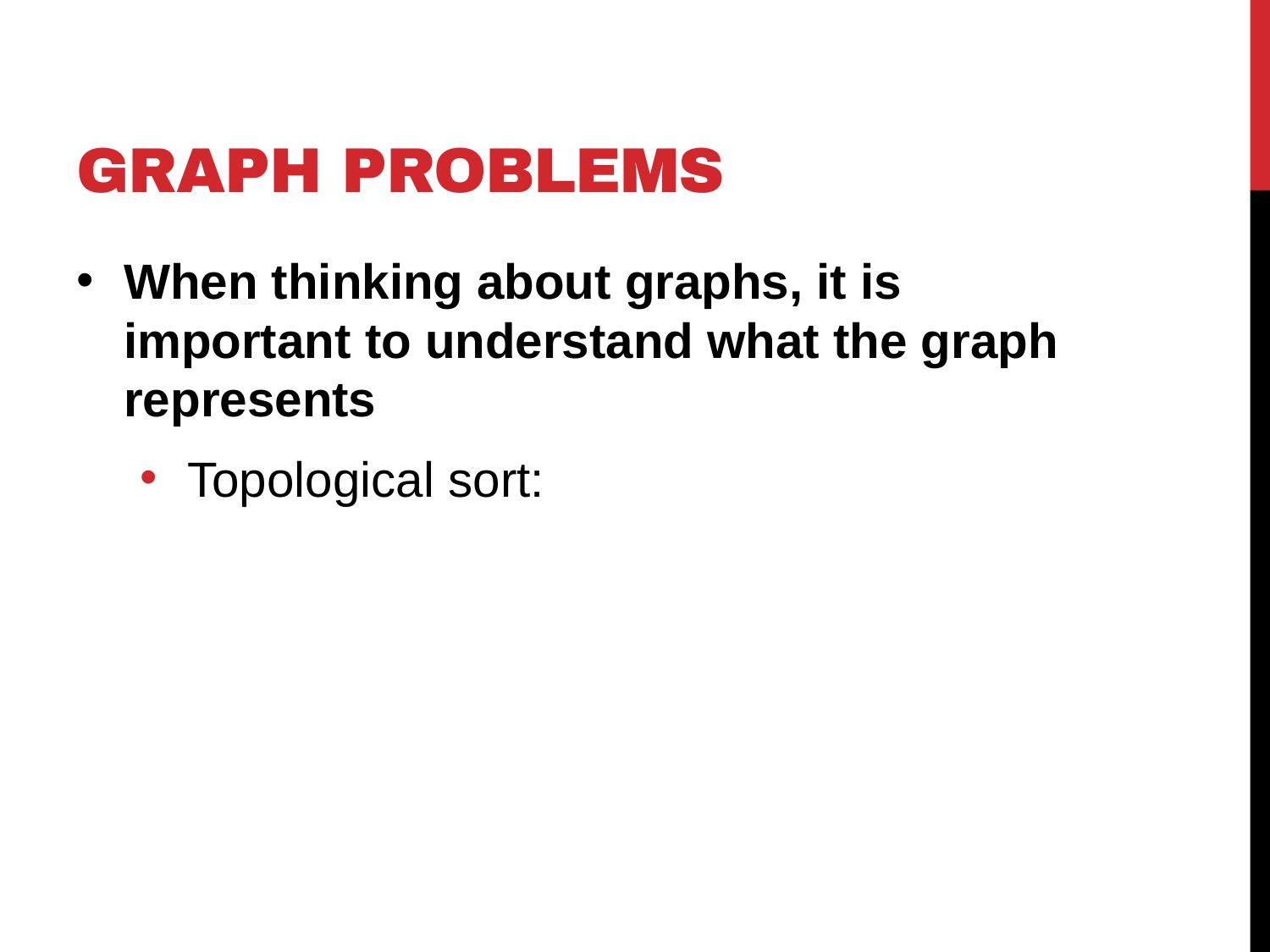

# Graph problems
When thinking about graphs, it is important to understand what the graph represents
Topological sort: